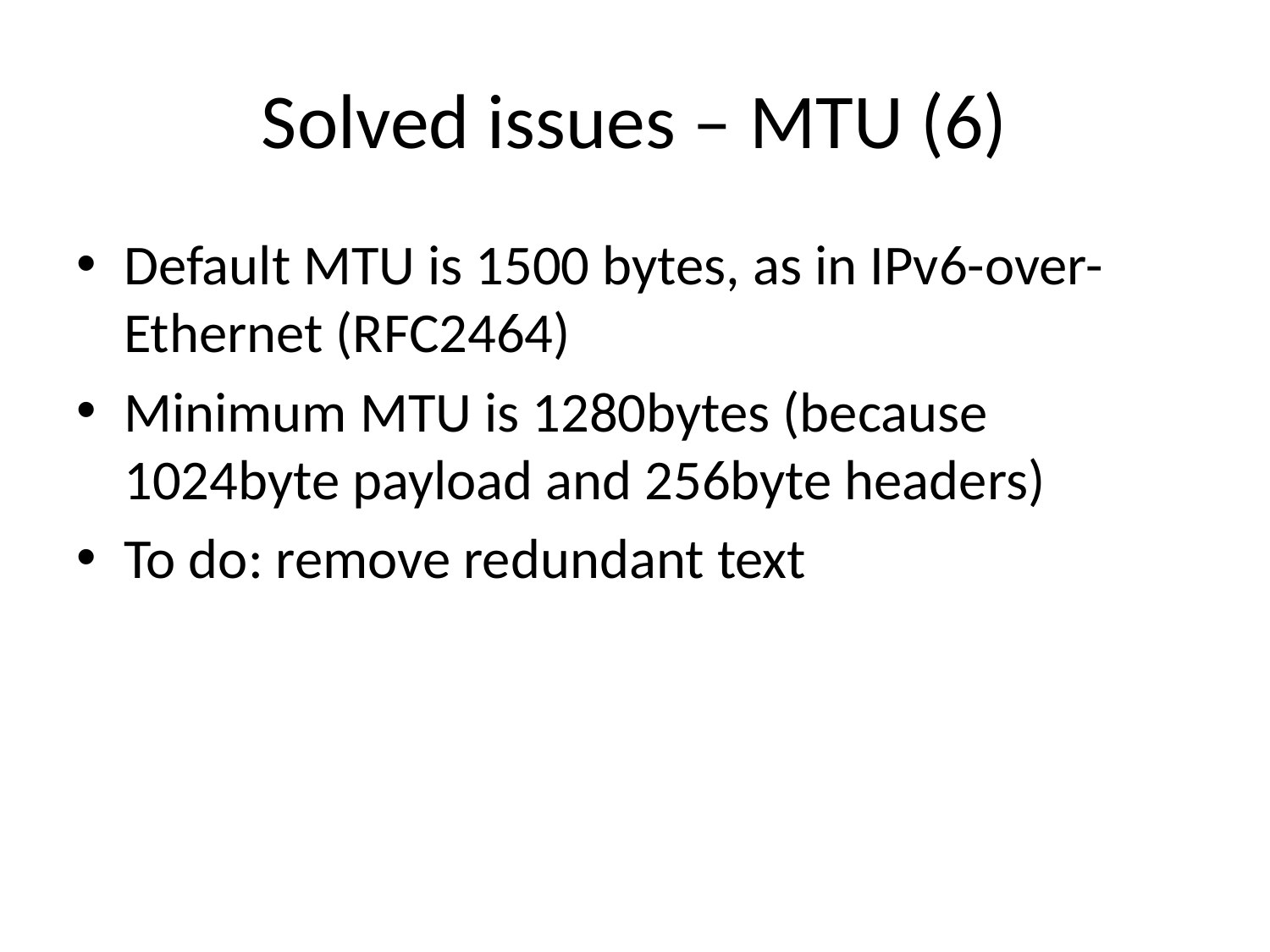

# Solved issues – MTU (6)
Default MTU is 1500 bytes, as in IPv6-over-Ethernet (RFC2464)
Minimum MTU is 1280bytes (because 1024byte payload and 256byte headers)
To do: remove redundant text